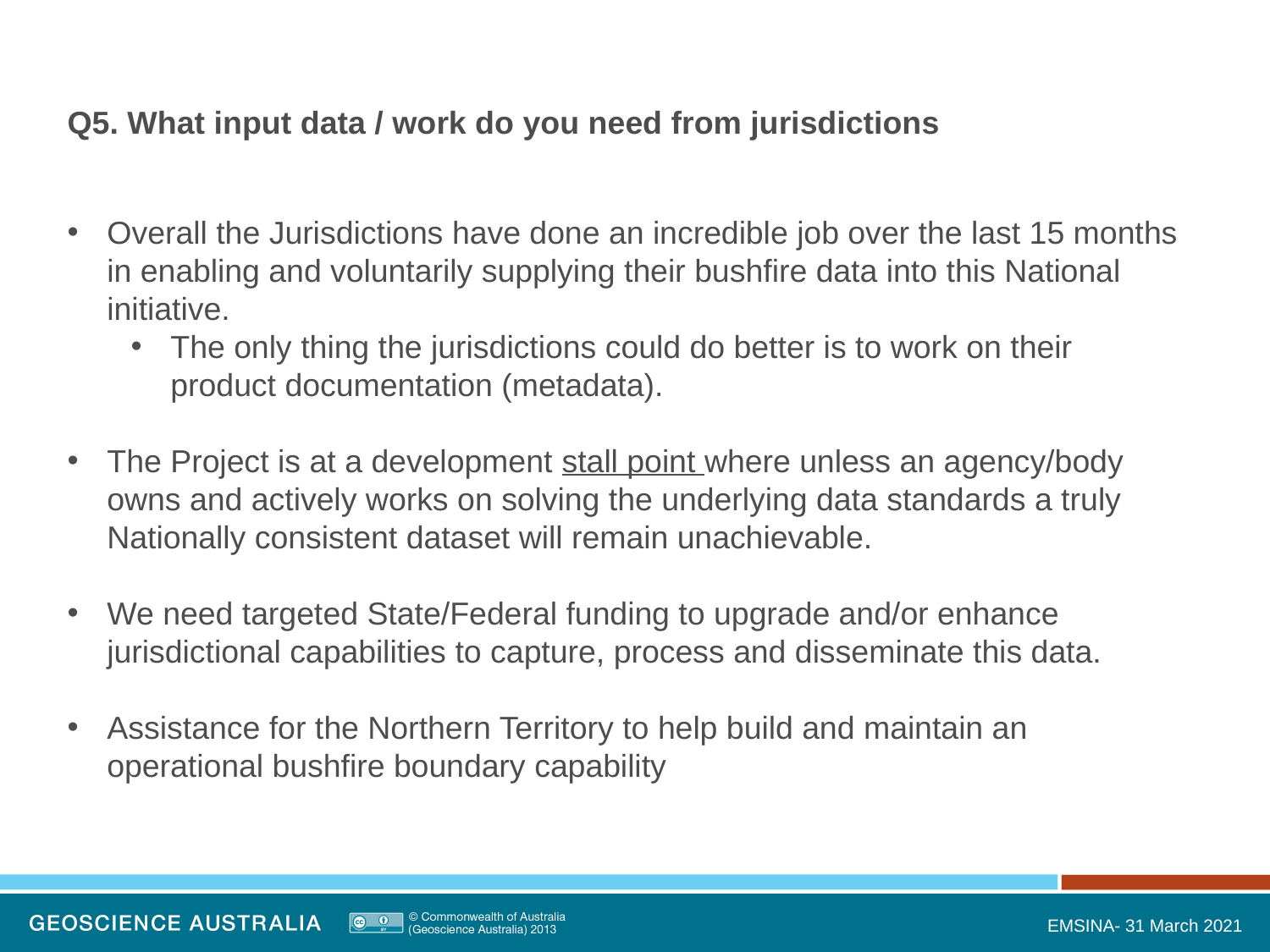

Q5. What input data / work do you need from jurisdictions

Overall the Jurisdictions have done an incredible job over the last 15 months in enabling and voluntarily supplying their bushfire data into this National initiative.
The only thing the jurisdictions could do better is to work on their product documentation (metadata).

The Project is at a development stall point where unless an agency/body owns and actively works on solving the underlying data standards a truly Nationally consistent dataset will remain unachievable.

We need targeted State/Federal funding to upgrade and/or enhance jurisdictional capabilities to capture, process and disseminate this data.

Assistance for the Northern Territory to help build and maintain an operational bushfire boundary capability
EMSINA- 31 March 2021